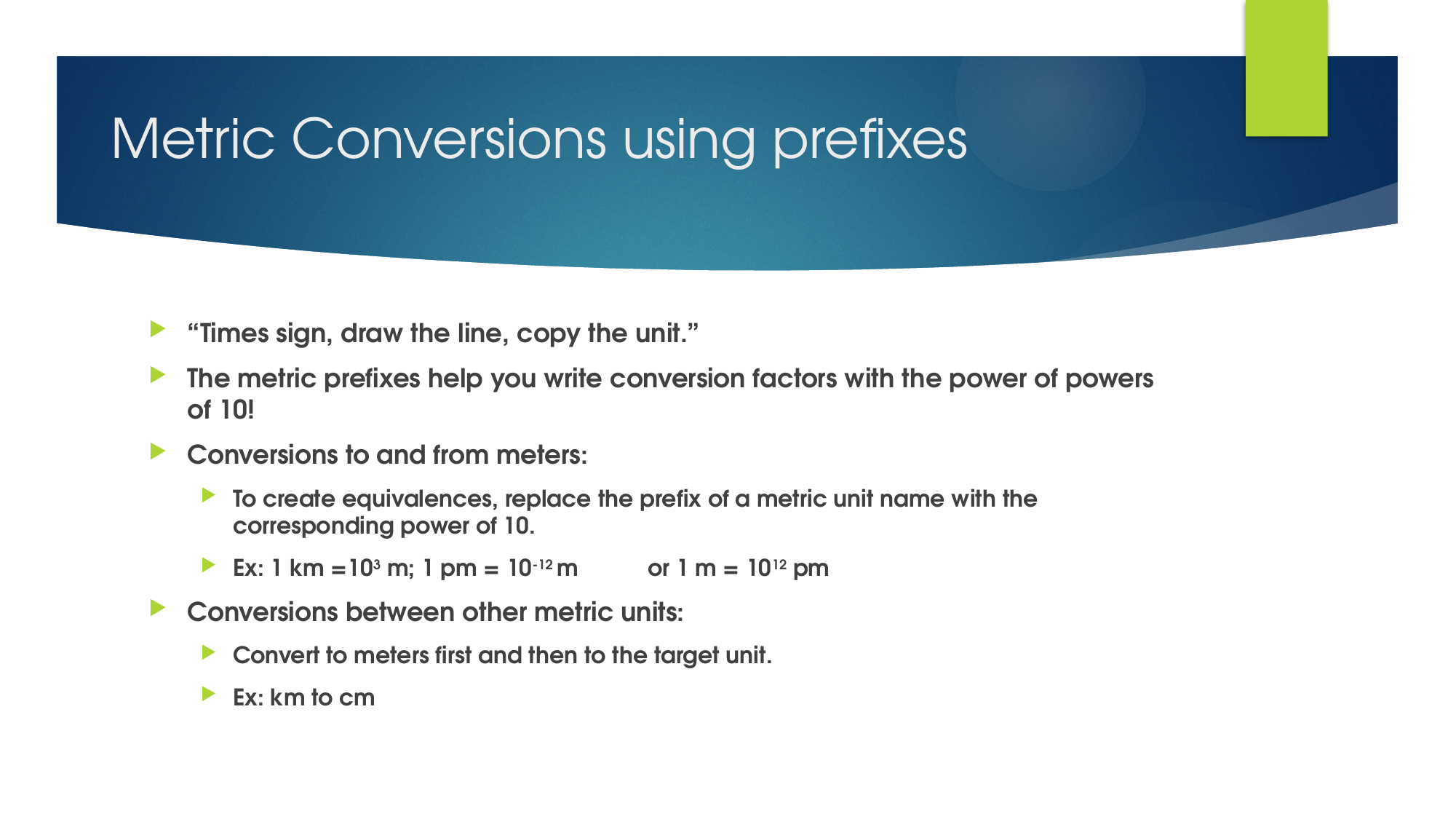

# Metric Conversions using prefixes
“Times sign, draw the line, copy the unit.”
The metric prefixes help you write conversion factors with the power of powers of 10!
Conversions to and from meters:
To create equivalences, replace the prefix of a metric unit name with the corresponding power of 10.
Ex: 1 km =103 m; 1 pm = 10-12 m		or 1 m = 1012 pm
Conversions between other metric units:
Convert to meters first and then to the target unit.
Ex: km to cm